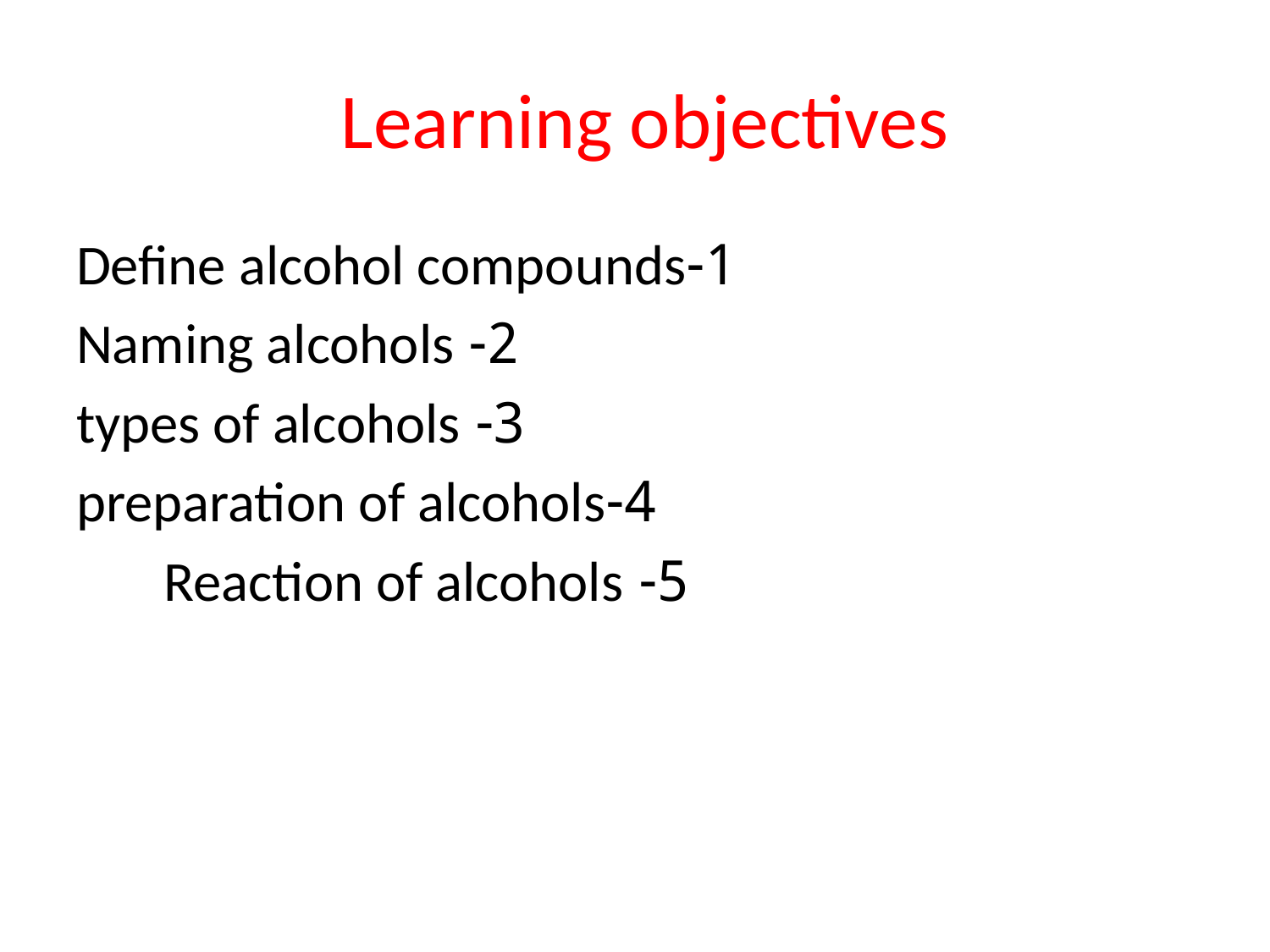

# Learning objectives
1-Define alcohol compounds
2- Naming alcohols
3- types of alcohols
4-preparation of alcohols
5- Reaction of alcohols